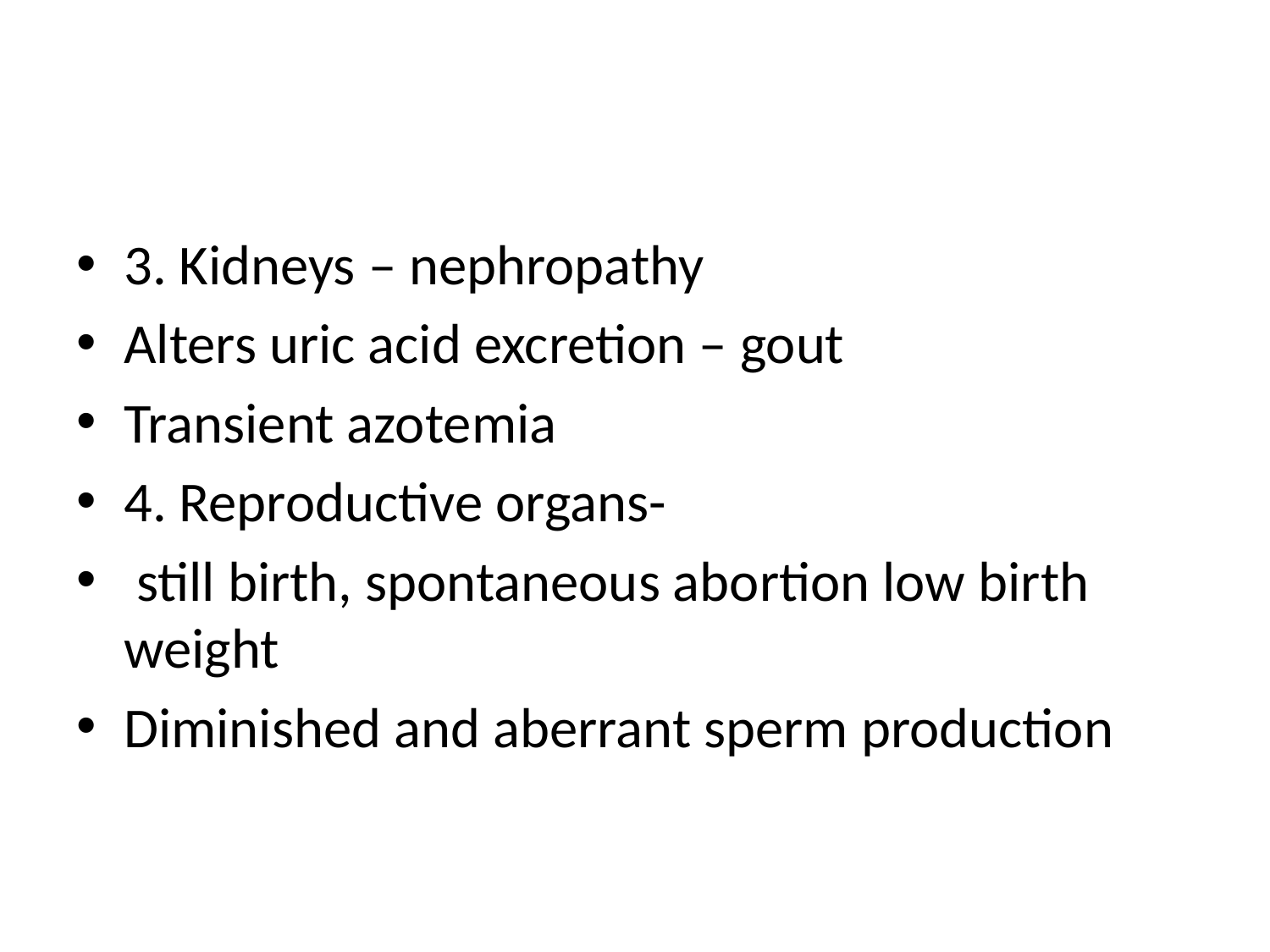

#
3. Kidneys – nephropathy
Alters uric acid excretion – gout
Transient azotemia
4. Reproductive organs-
 still birth, spontaneous abortion low birth weight
Diminished and aberrant sperm production